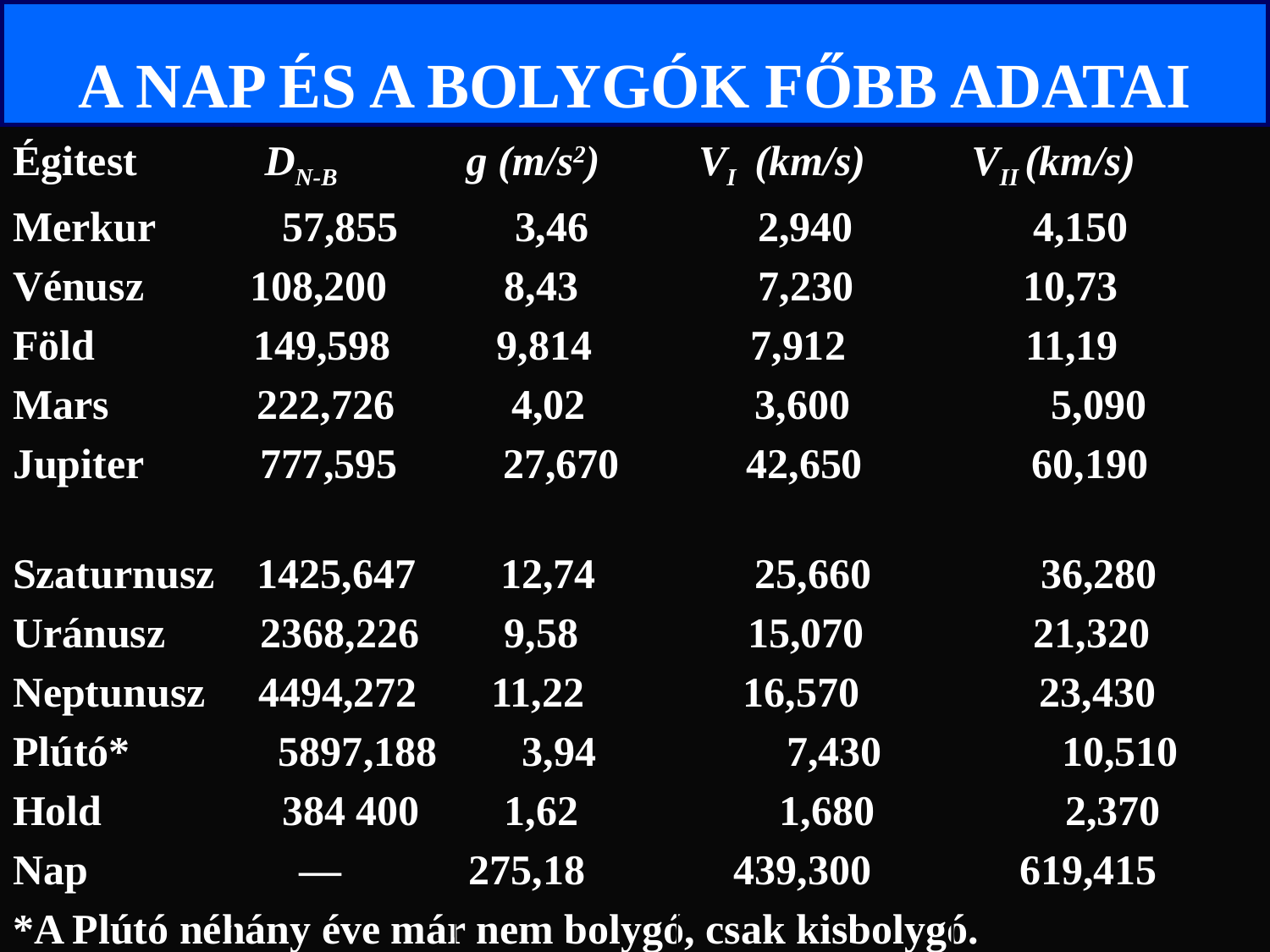

# A NAP ÉS A BOLYGÓK FŐBB ADATAI
Égitest            DN-B             g (m/s2)           VI   (km/s)          VII (km/s)
Merkur            57,855           3,46                2,940                 4,150
Vénusz          108,200           8,43                 7,230                10,73
Föld               149,598          9,814               7,912                 11,19
Mars              222,726           4,02                3,600                   5,090
Jupiter           777,595          27,670            42,650                60,190
Szaturnusz    1425,647        12,74               25,660                36,280
Uránusz         2368,226        9,58                15,070                21,320
Neptunusz     4494,272       11,22               16,570                 23,430
Plútó*              5897,188        3,94                  7,430                 10,510
Hold                 384 400        1,62                   1,680                  2,370
Nap                    —            275,18              439,300              619,415
*A Plútó néhány éve már nem bolygó, csak kisbolygó.